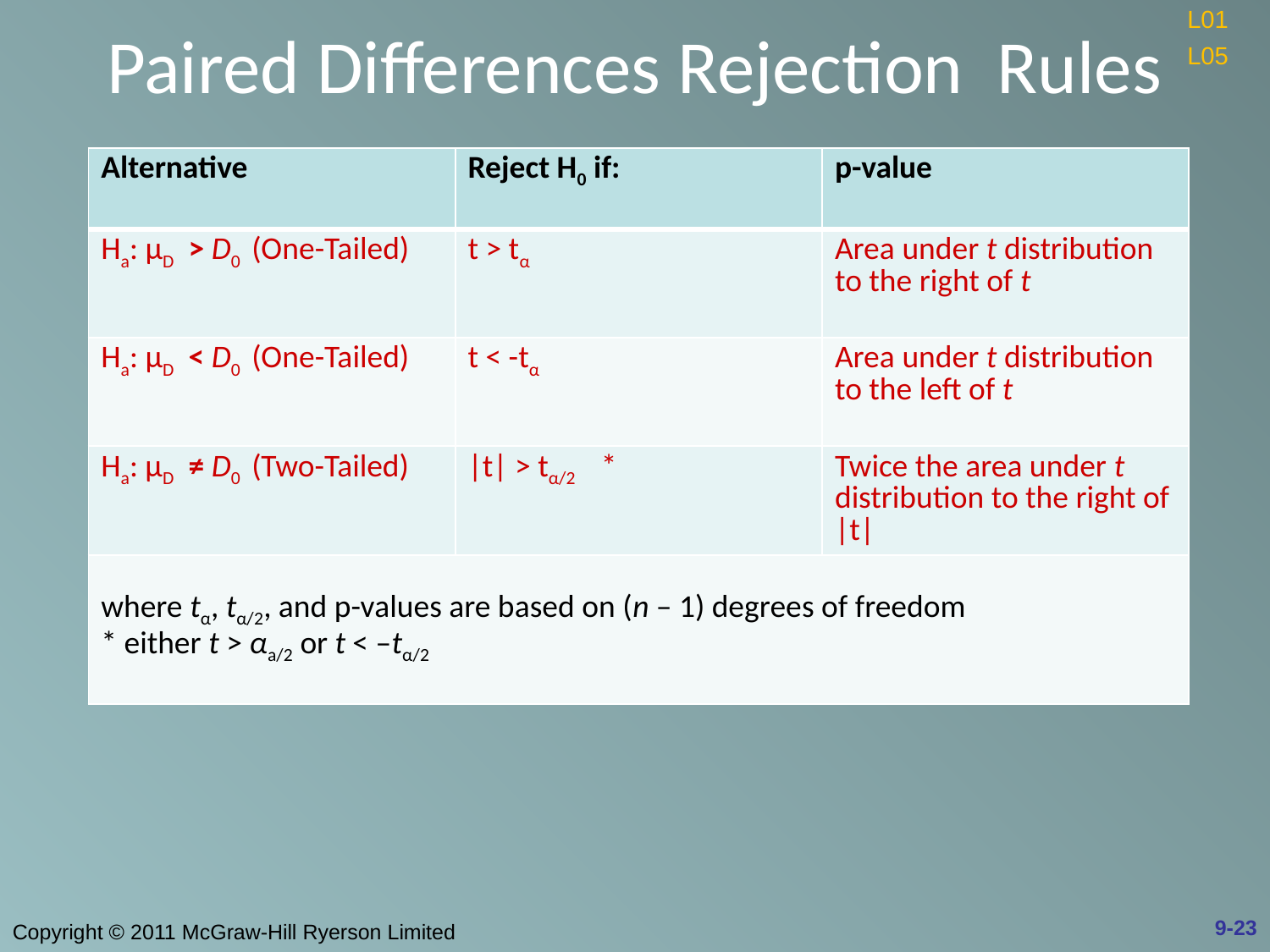

# Paired Differences Rejection  Rules
L01
L05
| Alternative | Reject H0 if: | p-value |
| --- | --- | --- |
| Ha: μD > D0 (One-Tailed) | t > tα | Area under t distribution to the right of t |
| Ha: μD < D0 (One-Tailed) | t < -tα | Area under t distribution to the left of t |
| Ha: μD ≠ D0 (Two-Tailed) | |t| > tα/2 \* | Twice the area under t distribution to the right of |t| |
| where tα, tα/2, and p-values are based on (n – 1) degrees of freedom \* either t > αa/2 or t < –tα/2 |  |  |
9-23